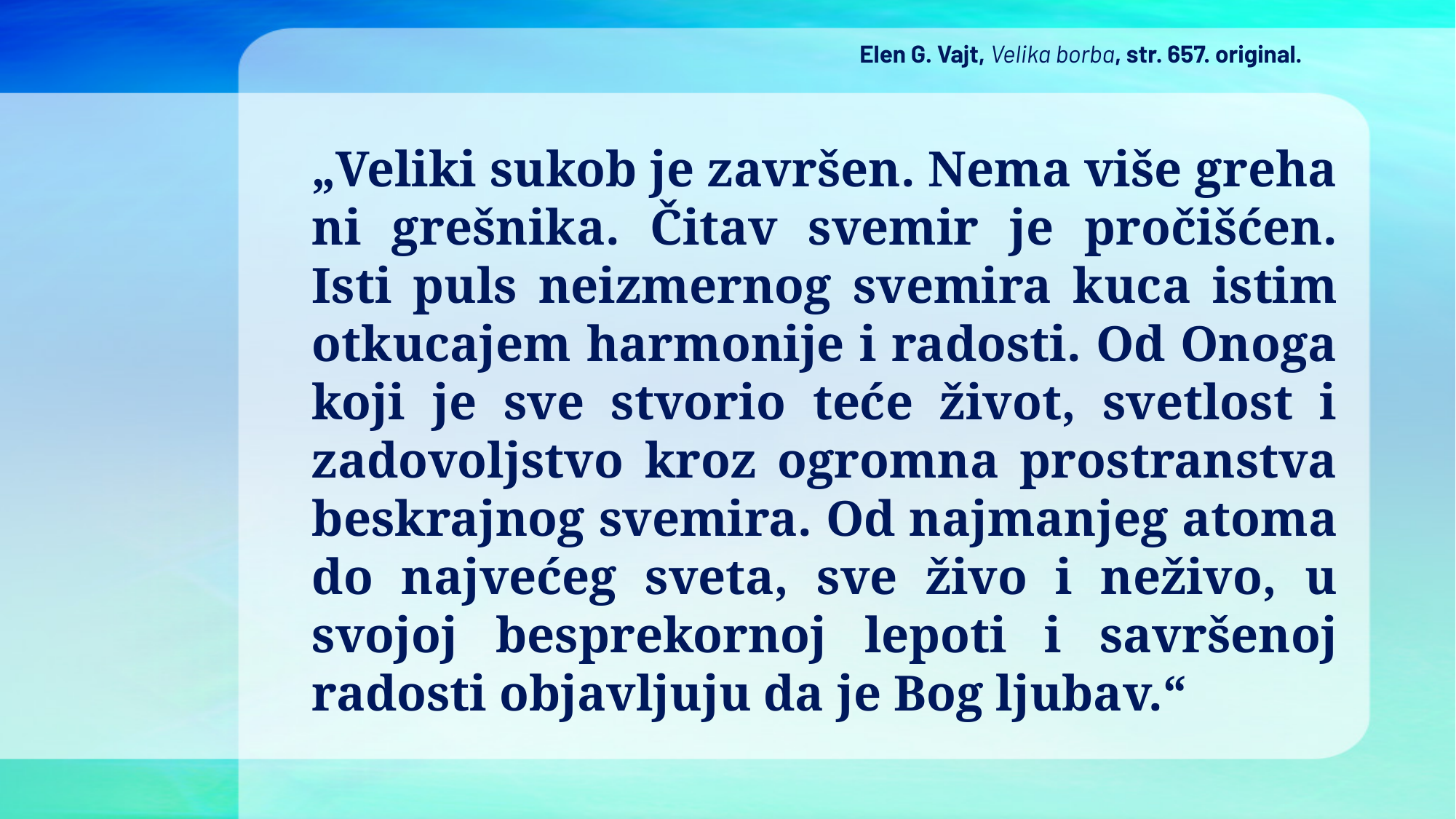

Elen G. Vajt, Velika borba, str. 657. original.
„Veliki sukob je završen. Nema više greha ni grešnika. Čitav svemir je pročišćen. Isti puls neizmernog svemira kuca istim otkucajem harmonije i radosti. Od Onoga koji je sve stvorio teće život, svetlost i zadovoljstvo kroz ogromna prostranstva beskrajnog svemira. Od najmanjeg atoma do najvećeg sveta, sve živo i neživo, u svojoj besprekornoj lepoti i savršenoj radosti objavljuju da je Bog ljubav.“